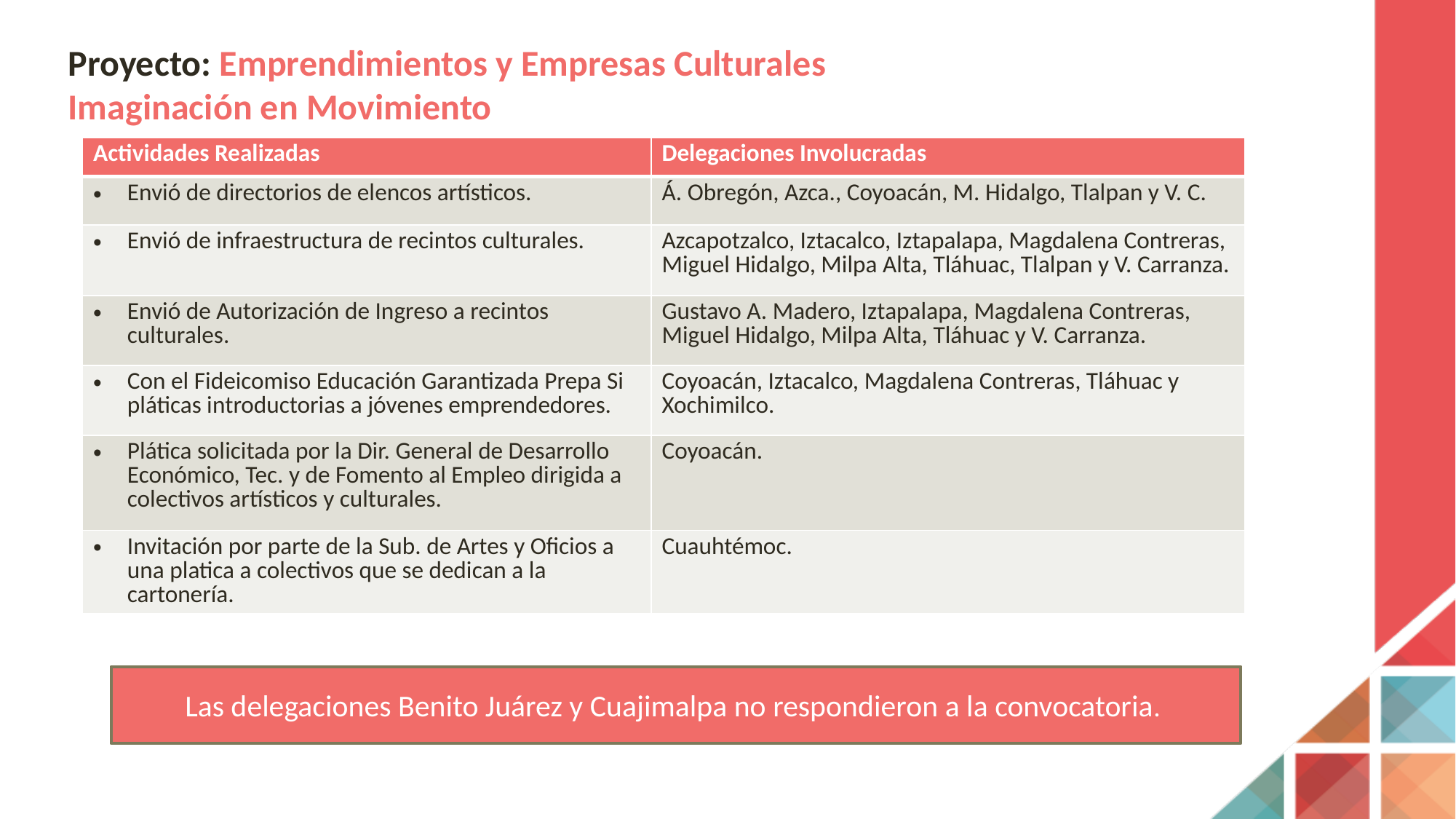

Proyecto: Emprendimientos y Empresas Culturales
Imaginación en Movimiento
| Actividades Realizadas | Delegaciones Involucradas |
| --- | --- |
| Envió de directorios de elencos artísticos. | Á. Obregón, Azca., Coyoacán, M. Hidalgo, Tlalpan y V. C. |
| Envió de infraestructura de recintos culturales. | Azcapotzalco, Iztacalco, Iztapalapa, Magdalena Contreras, Miguel Hidalgo, Milpa Alta, Tláhuac, Tlalpan y V. Carranza. |
| Envió de Autorización de Ingreso a recintos culturales. | Gustavo A. Madero, Iztapalapa, Magdalena Contreras, Miguel Hidalgo, Milpa Alta, Tláhuac y V. Carranza. |
| Con el Fideicomiso Educación Garantizada Prepa Si pláticas introductorias a jóvenes emprendedores. | Coyoacán, Iztacalco, Magdalena Contreras, Tláhuac y Xochimilco. |
| Plática solicitada por la Dir. General de Desarrollo Económico, Tec. y de Fomento al Empleo dirigida a colectivos artísticos y culturales. | Coyoacán. |
| Invitación por parte de la Sub. de Artes y Oficios a una platica a colectivos que se dedican a la cartonería. | Cuauhtémoc. |
Las delegaciones Benito Juárez y Cuajimalpa no respondieron a la convocatoria.